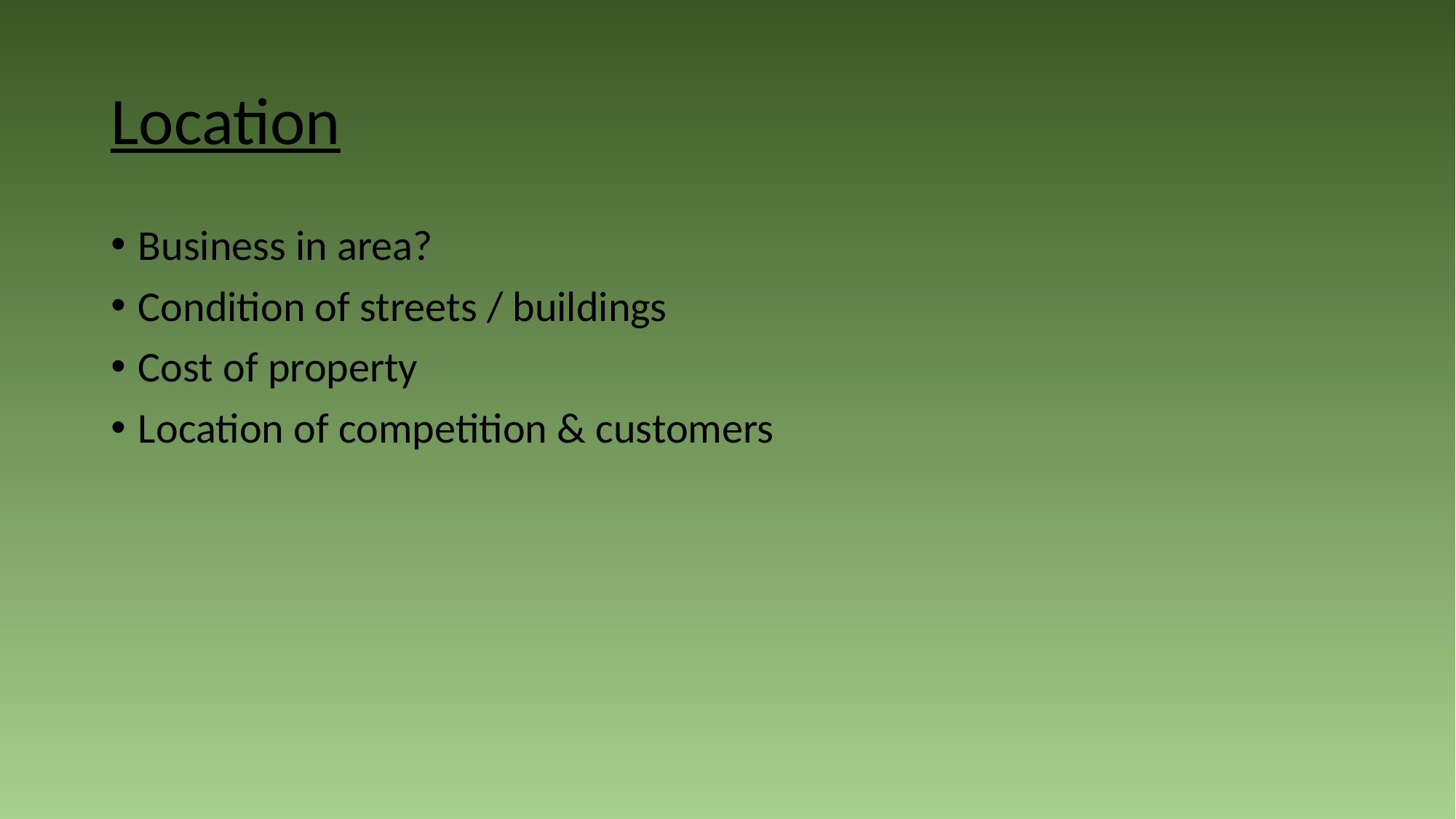

# Location
Business in area?
Condition of streets / buildings
Cost of property
Location of competition & customers